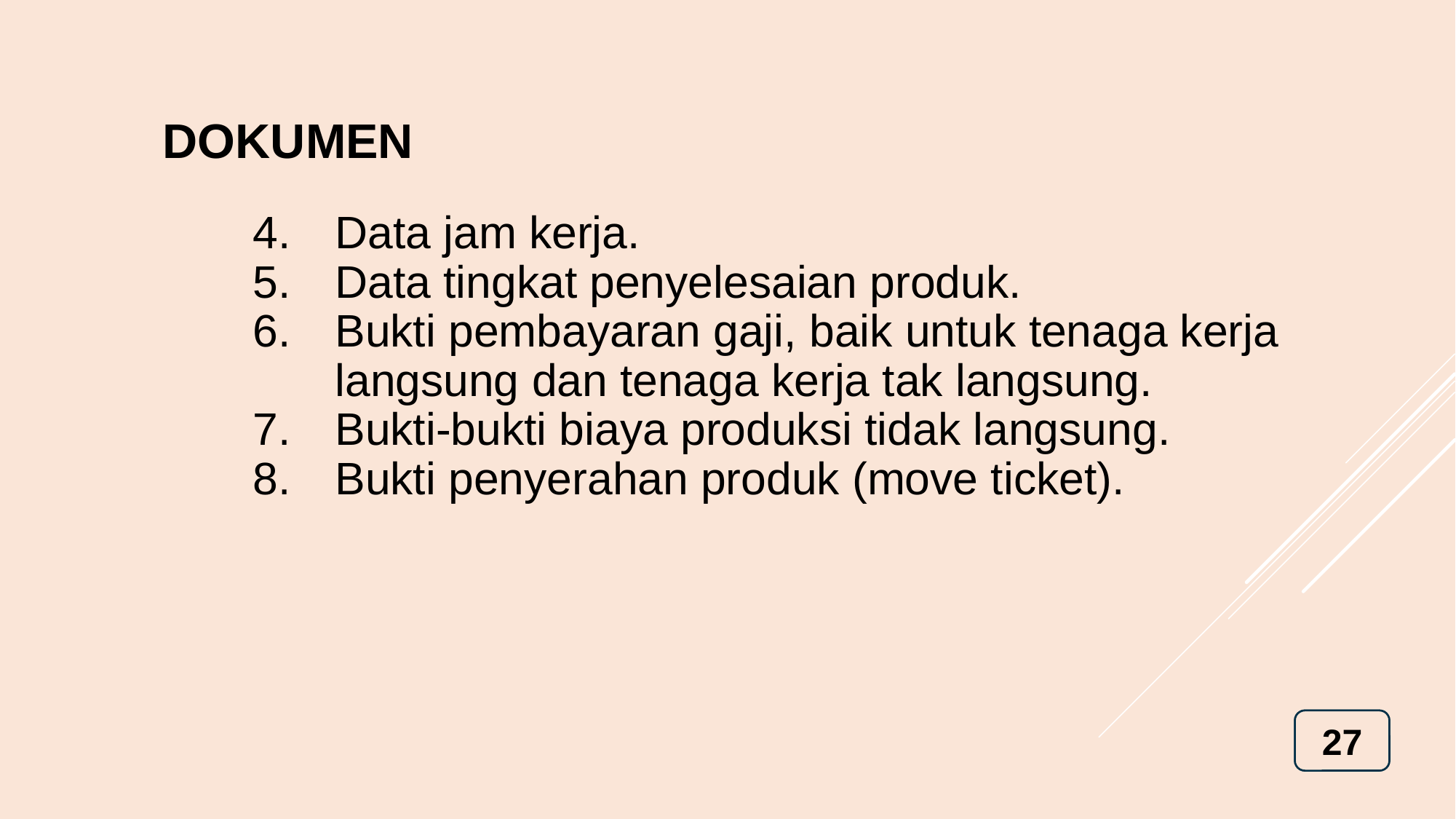

# DOKUMEN
Data jam kerja.
Data tingkat penyelesaian produk.
Bukti pembayaran gaji, baik untuk tenaga kerja langsung dan tenaga kerja tak langsung.
Bukti-bukti biaya produksi tidak langsung.
Bukti penyerahan produk (move ticket).